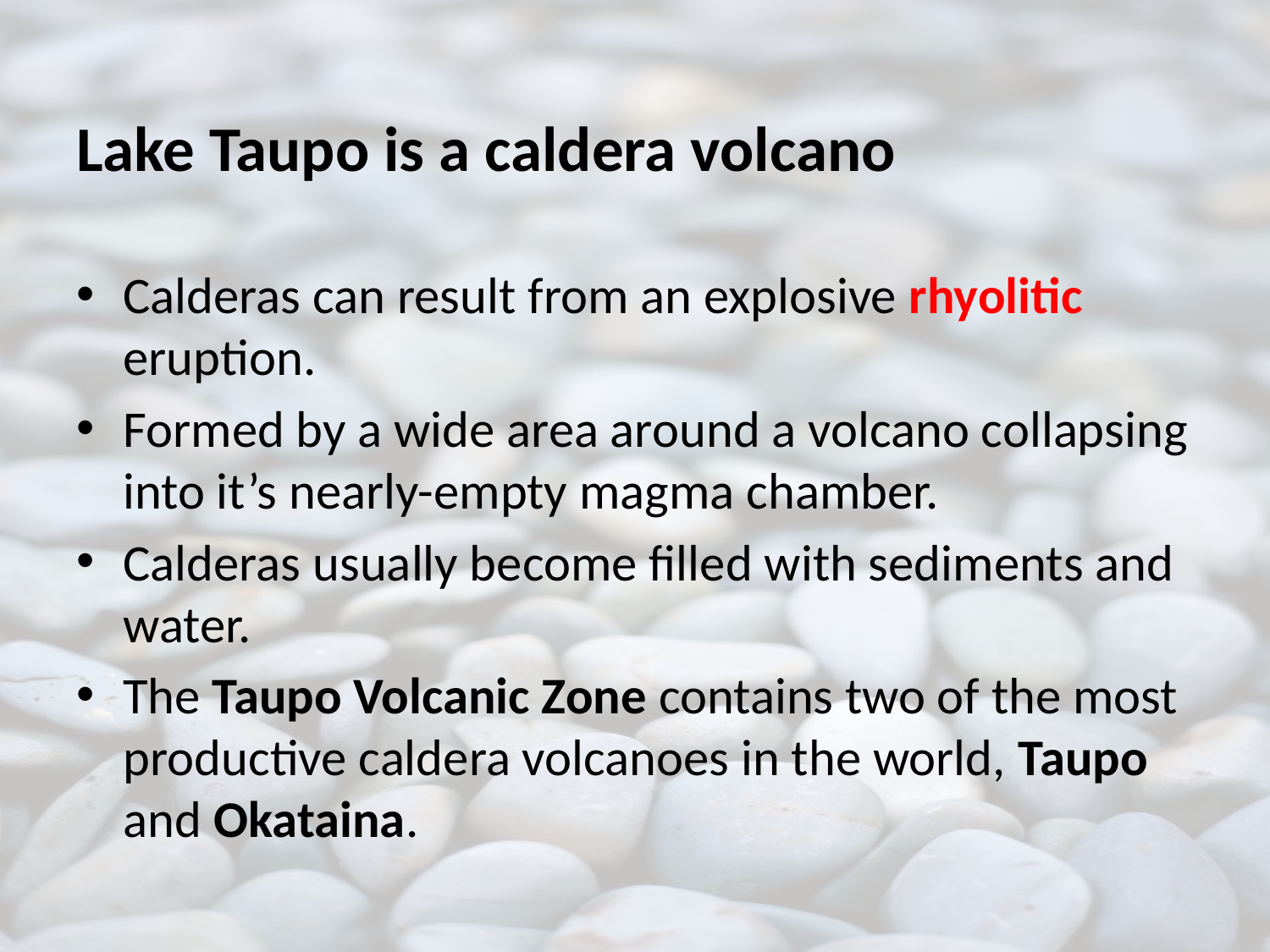

# Lake Taupo is a caldera volcano
Calderas can result from an explosive rhyolitic eruption.
Formed by a wide area around a volcano collapsing into it’s nearly-empty magma chamber.
Calderas usually become filled with sediments and water.
The Taupo Volcanic Zone contains two of the most productive caldera volcanoes in the world, Taupo and Okataina.